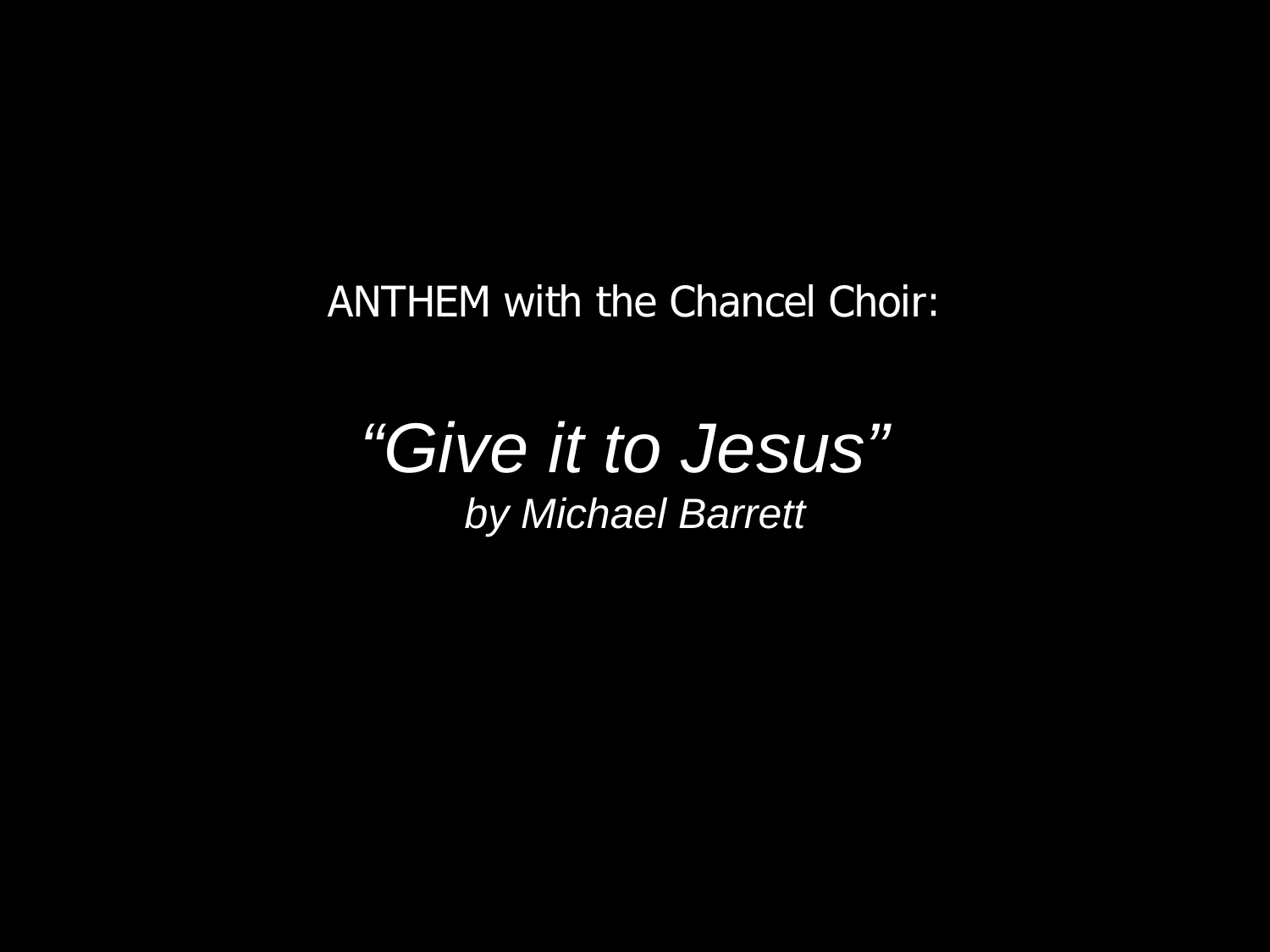

ANTHEM with the Chancel Choir:

“Give it to Jesus”
by Michael Barrett